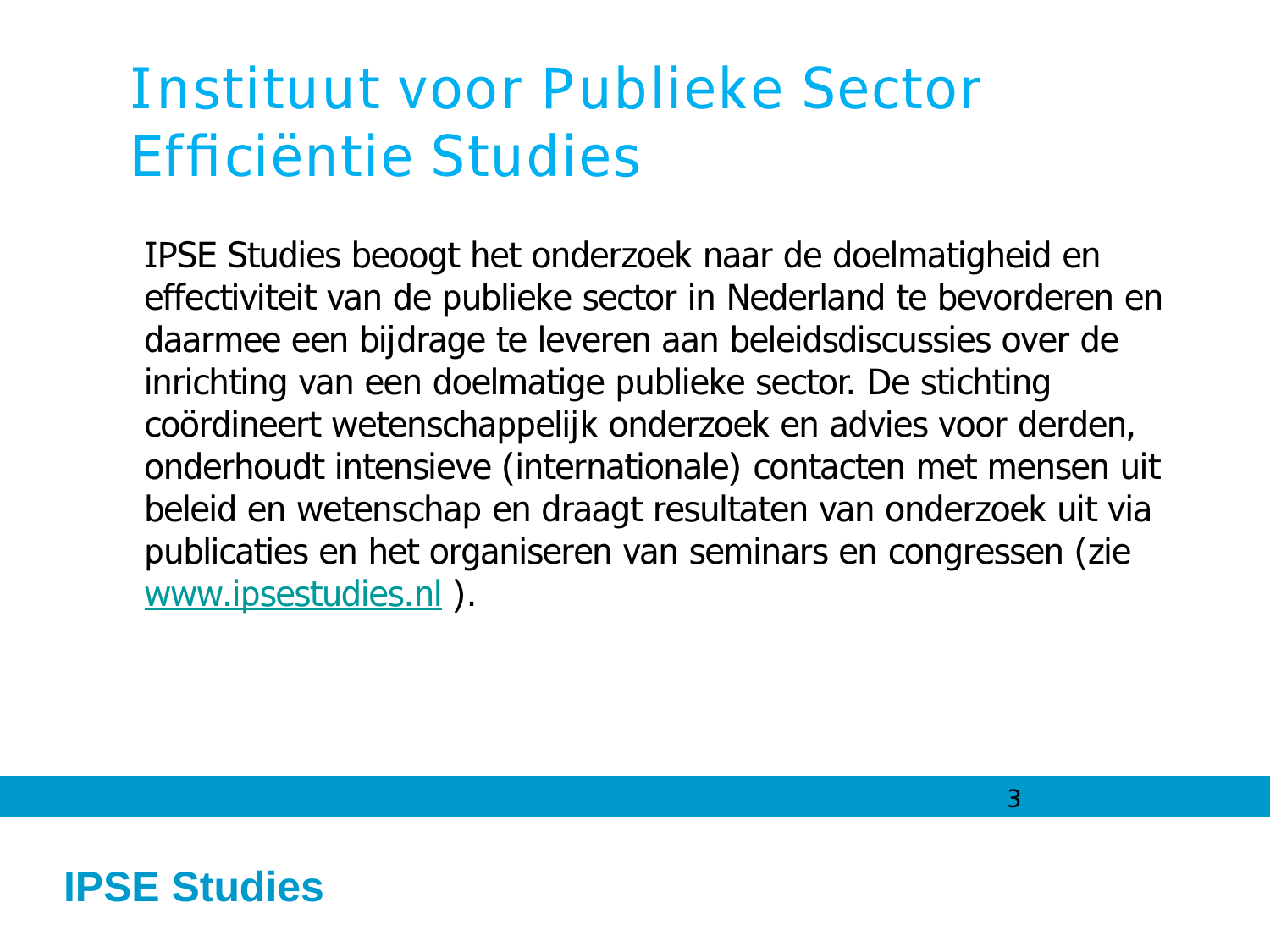

Instituut voor Publieke Sector Efficiëntie Studies
IPSE Studies beoogt het onderzoek naar de doelmatigheid en effectiviteit van de publieke sector in Nederland te bevorderen en daarmee een bijdrage te leveren aan beleidsdiscussies over de inrichting van een doelmatige publieke sector. De stichting coördineert wetenschappelijk onderzoek en advies voor derden, onderhoudt intensieve (internationale) contacten met mensen uit beleid en wetenschap en draagt resultaten van onderzoek uit via publicaties en het organiseren van seminars en congressen (zie www.ipsestudies.nl ).
3